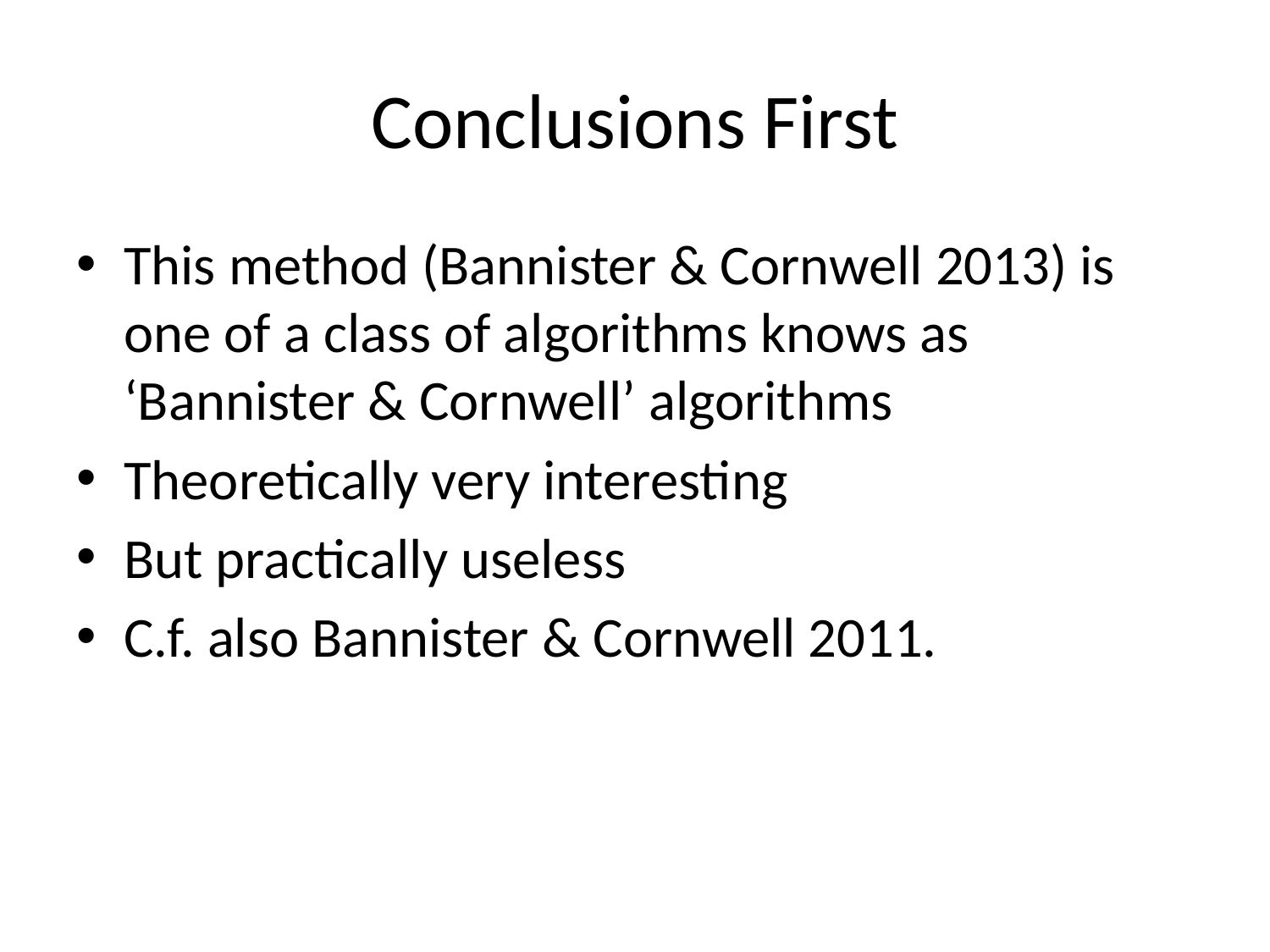

# Conclusions First
This method (Bannister & Cornwell 2013) is one of a class of algorithms knows as ‘Bannister & Cornwell’ algorithms
Theoretically very interesting
But practically useless
C.f. also Bannister & Cornwell 2011.